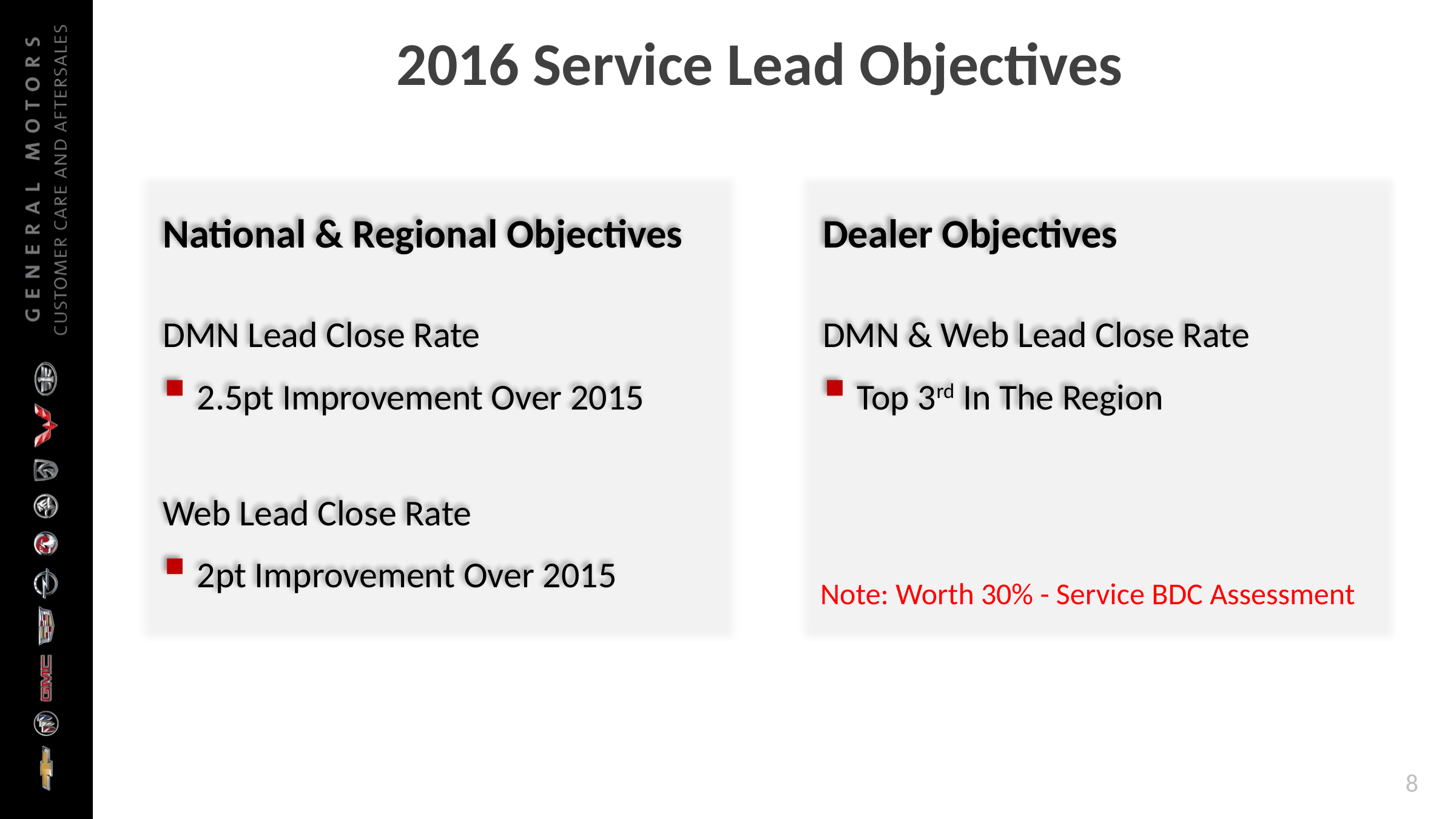

# 2016 Service Lead Objectives

National & Regional Objectives

DMN Lead Close Rate
2.5pt Improvement Over 2015

Web Lead Close Rate
2pt Improvement Over 2015

Dealer Objectives

DMN & Web Lead Close Rate
Top 3rd In The Region

Note: Worth 30% - Service BDC Assessment